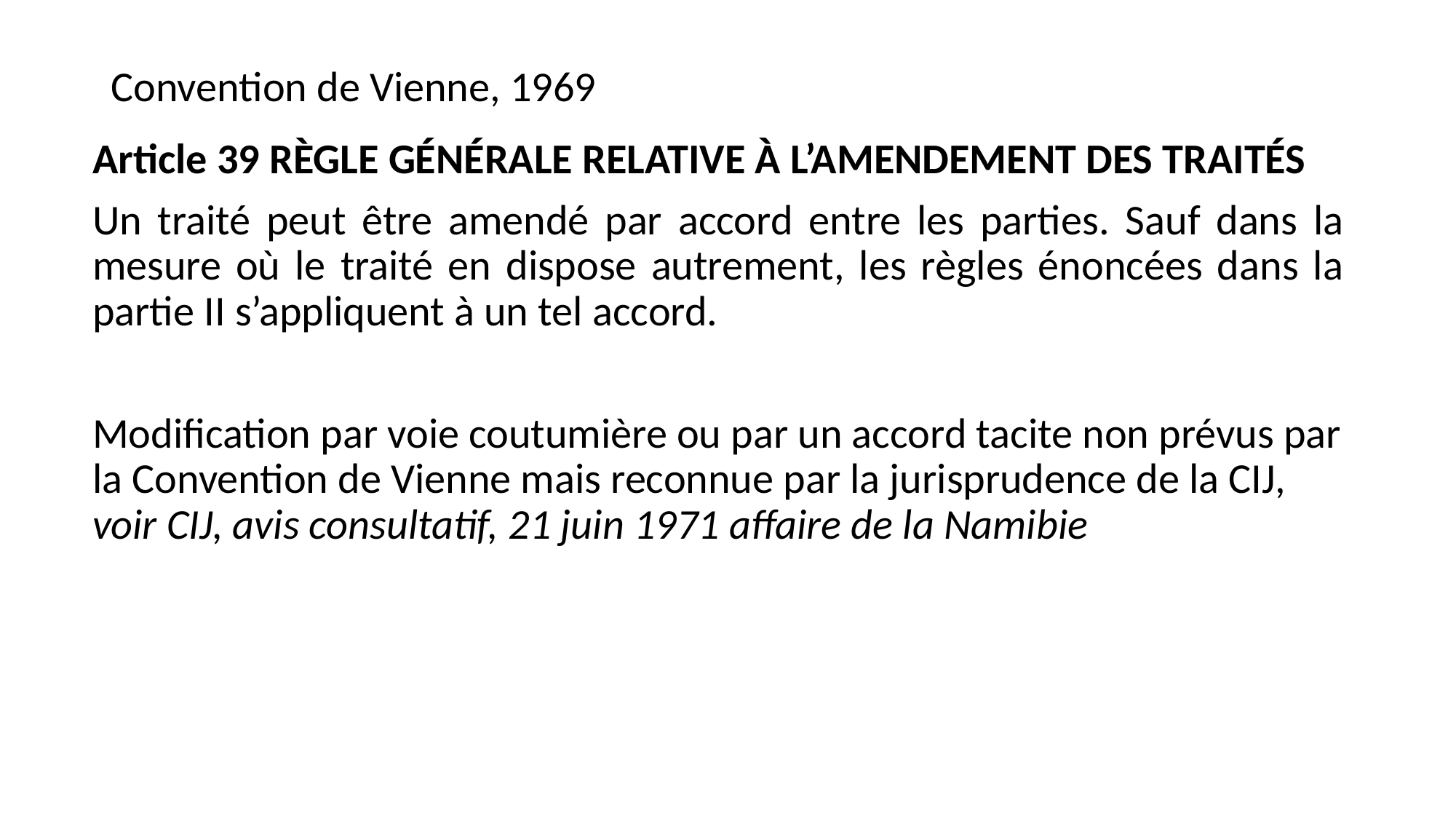

# Convention de Vienne, 1969
Article 39 RÈGLE GÉNÉRALE RELATIVE À L’AMENDEMENT DES TRAITÉS
Un traité peut être amendé par accord entre les parties. Sauf dans la mesure où le traité en dispose autrement, les règles énoncées dans la partie II s’appliquent à un tel accord.

Modification par voie coutumière ou par un accord tacite non prévus par la Convention de Vienne mais reconnue par la jurisprudence de la CIJ, voir CIJ, avis consultatif, 21 juin 1971 affaire de la Namibie